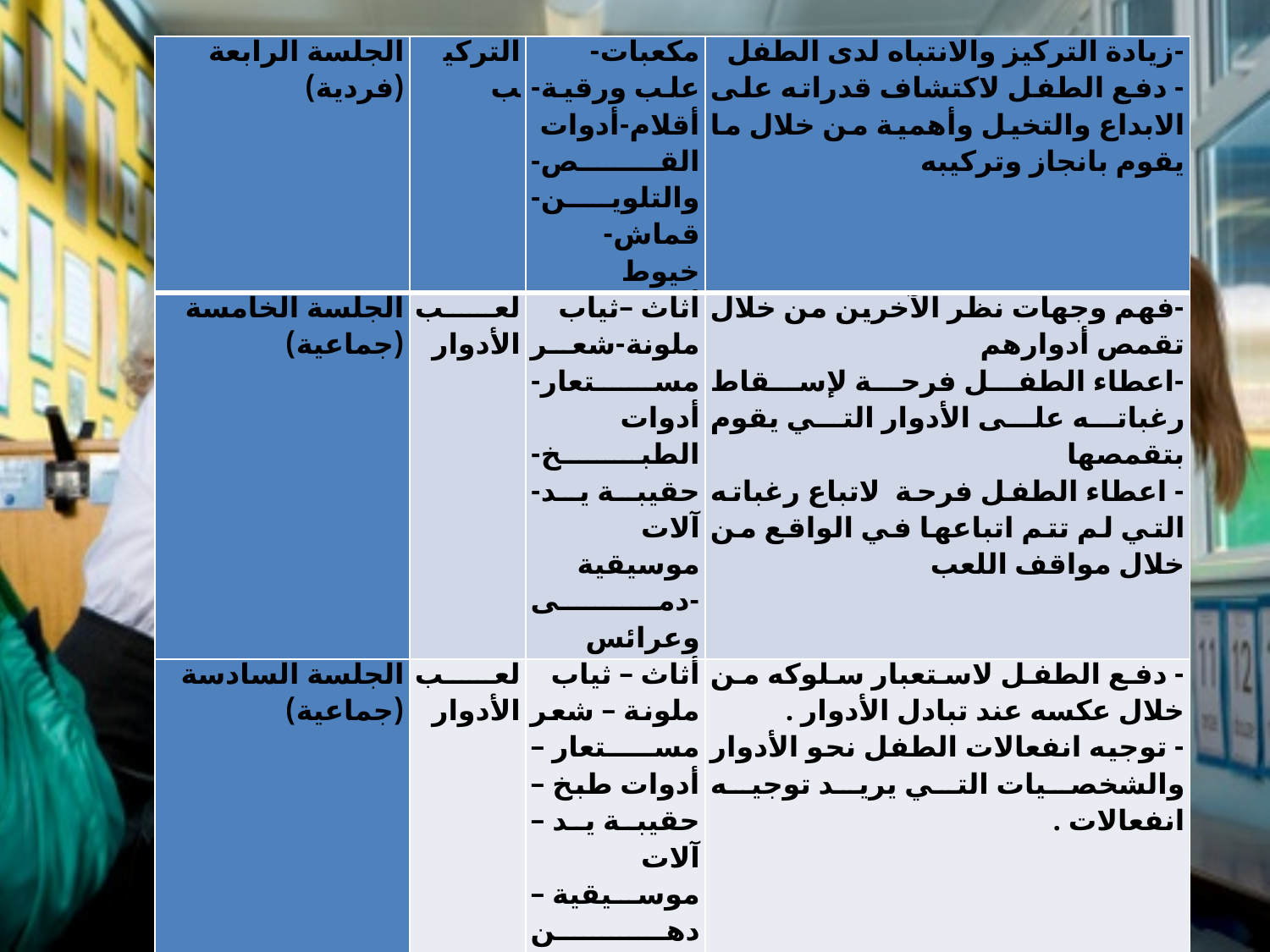

| الجلسة الرابعة (فردية) | التركيب | مكعبات-علب ورقية-أقلام-أدوات القص-والتلوين-قماش-خيوط | -زيادة التركيز والانتباه لدى الطفل - دفع الطفل لاكتشاف قدراته على الابداع والتخيل وأهمية من خلال ما يقوم بانجاز وتركيبه |
| --- | --- | --- | --- |
| الجلسة الخامسة (جماعية) | لعب الأدوار | أثاث –ثياب ملونة-شعر مستعار- أدوات الطبخ-حقيبة يد-آلات موسيقية -دمى وعرائس | -فهم وجهات نظر الآخرين من خلال تقمص أدوارهم -اعطاء الطفل فرحة لإسقاط رغباته على الأدوار التي يقوم بتقمصها - اعطاء الطفل فرحة لاتباع رغباته التي لم تتم اتباعها في الواقع من خلال مواقف اللعب |
| الجلسة السادسة (جماعية) | لعب الأدوار | أثاث – ثياب ملونة – شعر مستعار – أدوات طبخ – حقيبة يد – آلات موسيقية – دهن وعرائس | - دفع الطفل لاستعبار سلوكه من خلال عكسه عند تبادل الأدوار . - توجيه انفعالات الطفل نحو الأدوار والشخصيات التي يريد توجيه انفعالات . |
| الجلسة السابعة (جماعية) | التركيب | مكعبات – علب ورقية – أقلام وأدوات – القص والتلوين – قماش - خيوط | - تعزيز ثقة الطفل في قدراته وان كانت محدودة – منح الطفل بديلا ايجابيا عن سلوكاته العدواني . |
| الجلسة الثامنة (فردية) | اللعب الحر | غرفة اللعب مجهزة بأدوات ملائمة ورغبات الطفل | - تفريغ وتعريف الطاقة الزائدة والسلبية . - دفع الطفل إلى الشعور بقدرته على استشعار مشكلاته بنفسه وحلها |